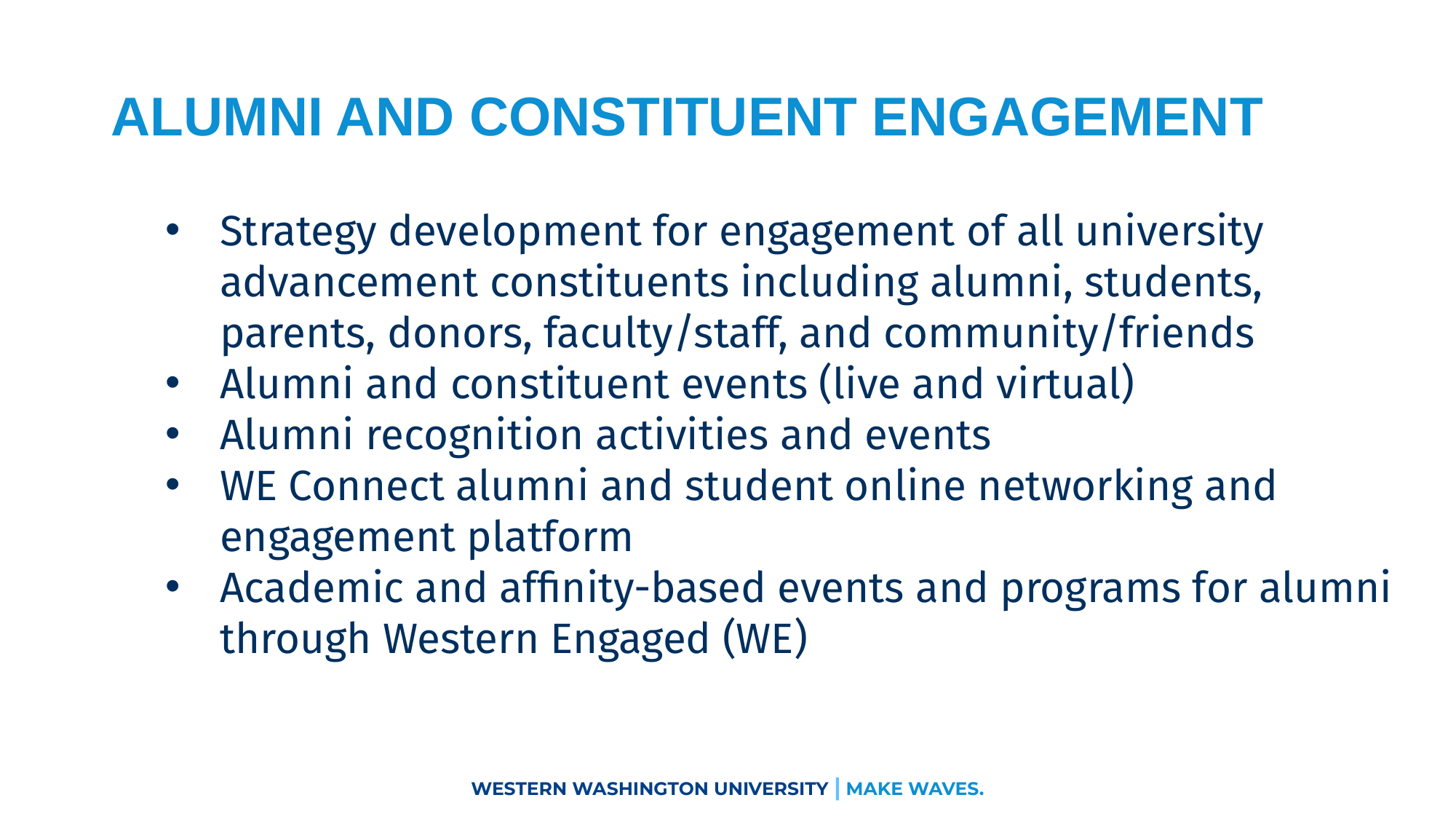

# ALUMNI AND CONSTITUENT ENGAGEMENT
Strategy development for engagement of all university advancement constituents including alumni, students, parents, donors, faculty/staff, and community/friends
Alumni and constituent events (live and virtual)
Alumni recognition activities and events
WE Connect alumni and student online networking and engagement platform
Academic and affinity-based events and programs for alumni through Western Engaged (WE)
WESTERN WASHINGTON UNIVERSITY | MAKE WAVES.